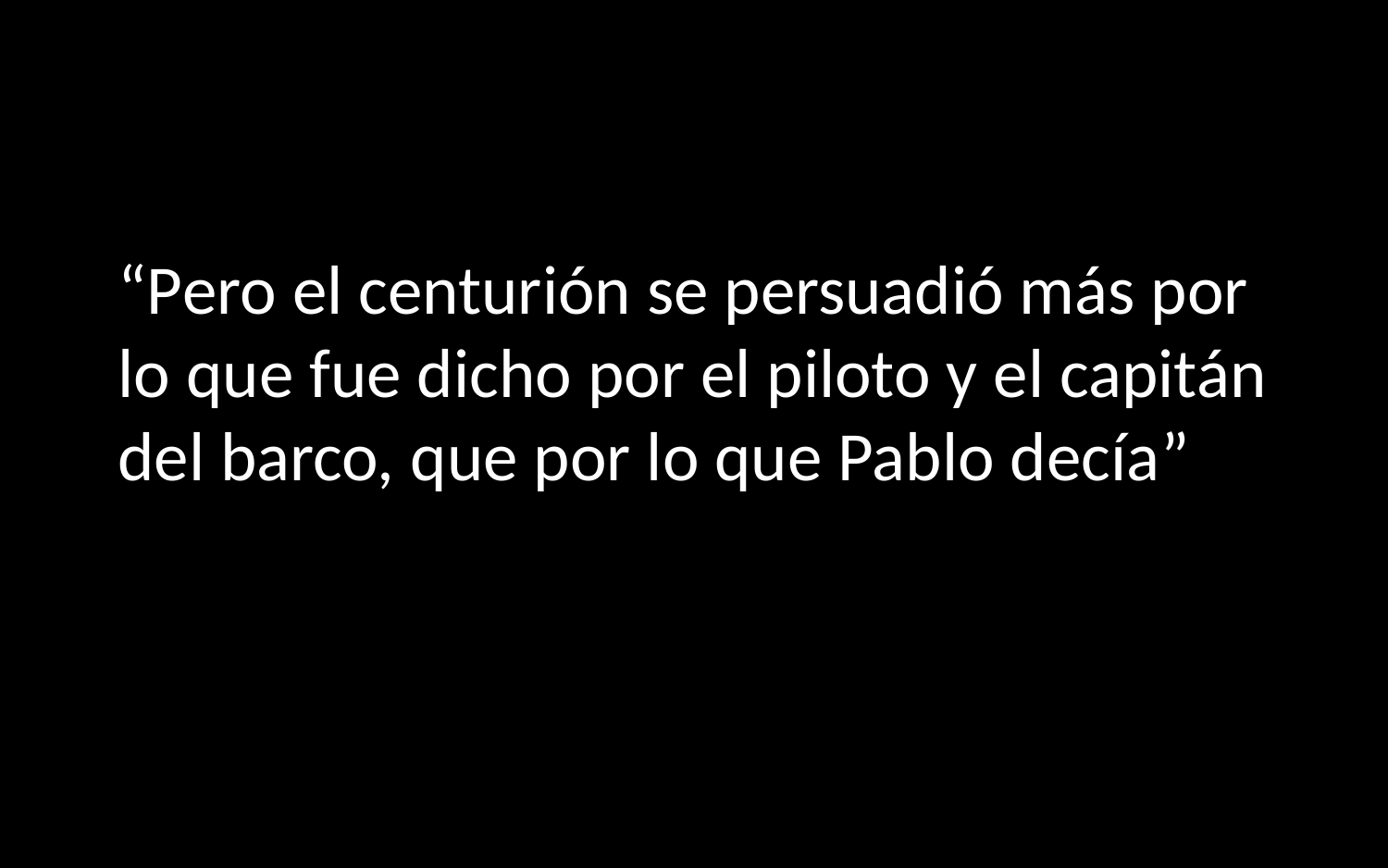

# “Pero el centurión se persuadió más por lo que fue dicho por el piloto y el capitán del barco, que por lo que Pablo decía”